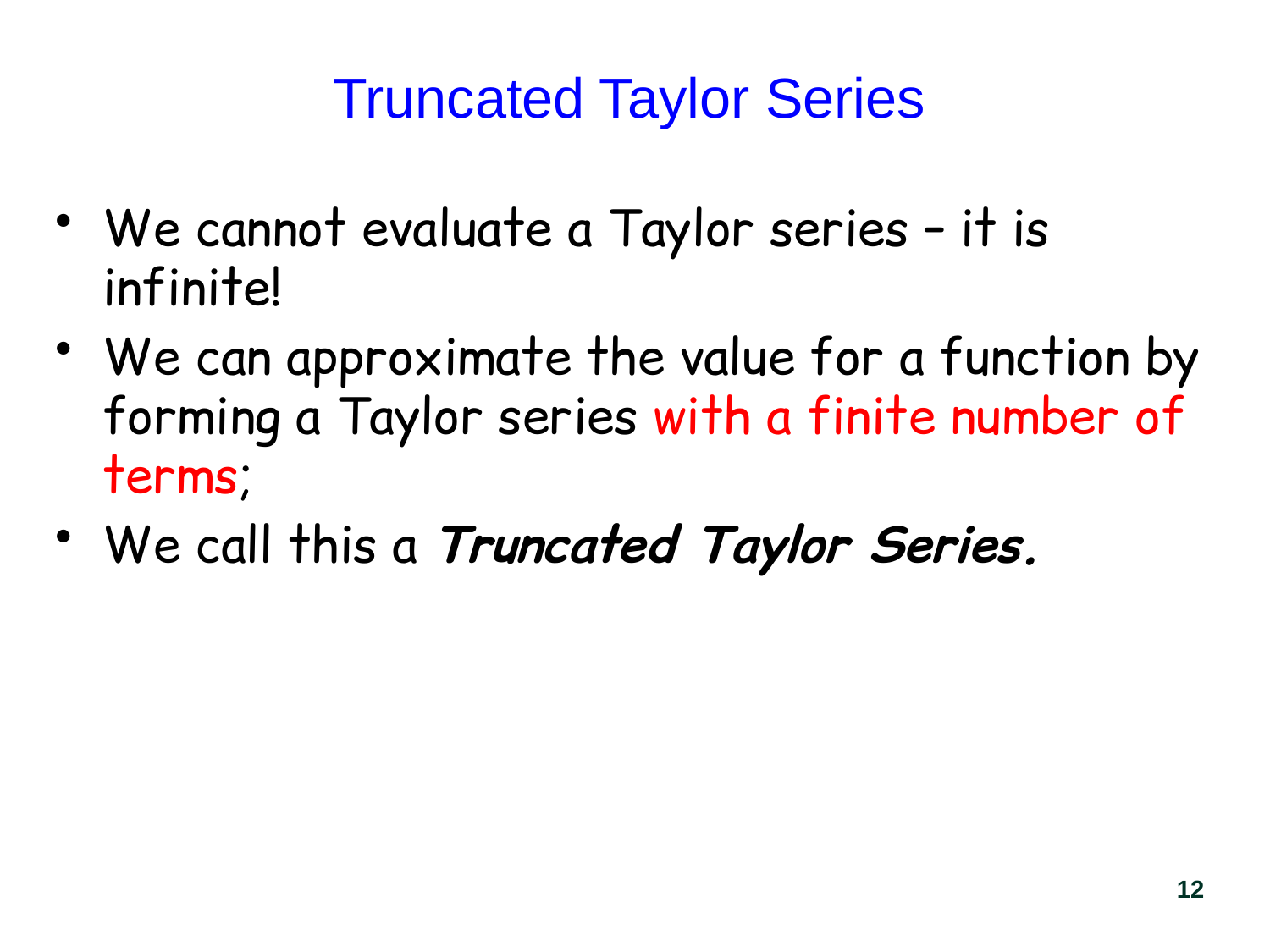

# Truncated Taylor Series
We cannot evaluate a Taylor series – it is infinite!
We can approximate the value for a function by forming a Taylor series with a finite number of terms;
We call this a Truncated Taylor Series.
12